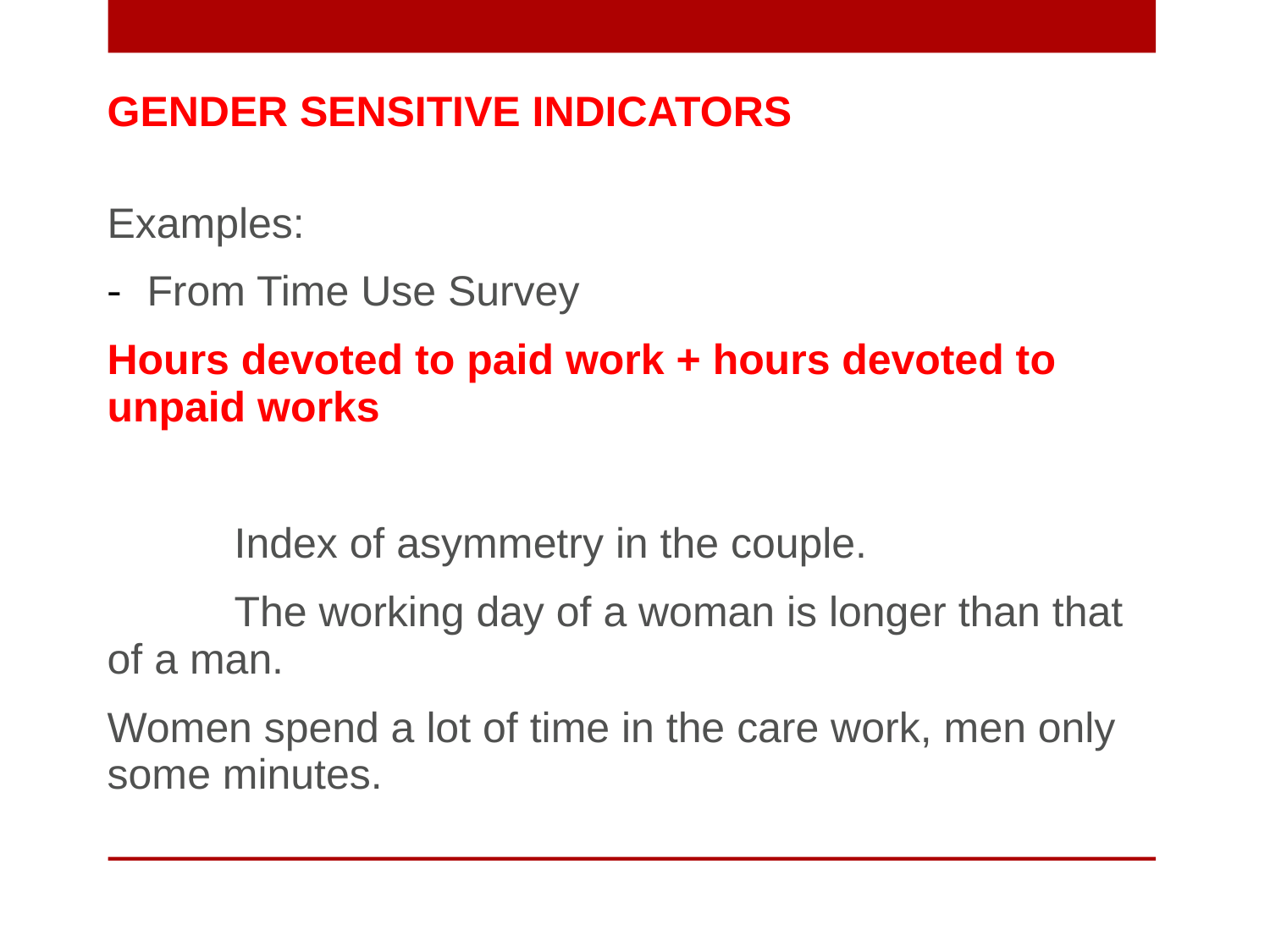

GENDER SENSITIVE INDICATORS
Examples:
From Time Use Survey
Hours devoted to paid work + hours devoted to unpaid works

	Index of asymmetry in the couple.
	The working day of a woman is longer than that of a man.
Women spend a lot of time in the care work, men only some minutes.